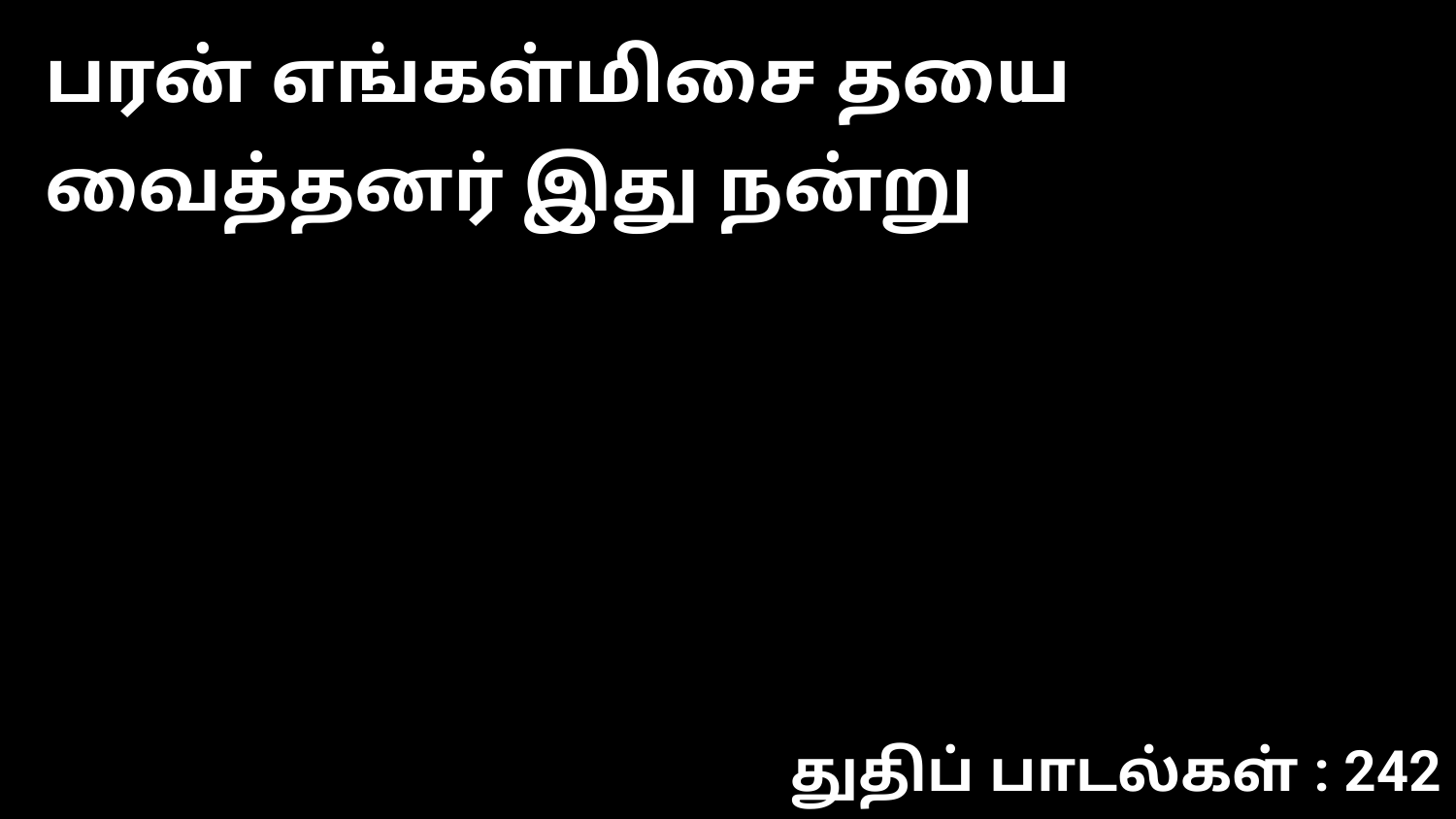

பரன் எங்கள்மிசை தயை வைத்தனர் இது நன்று
துதிப் பாடல்கள் : 242